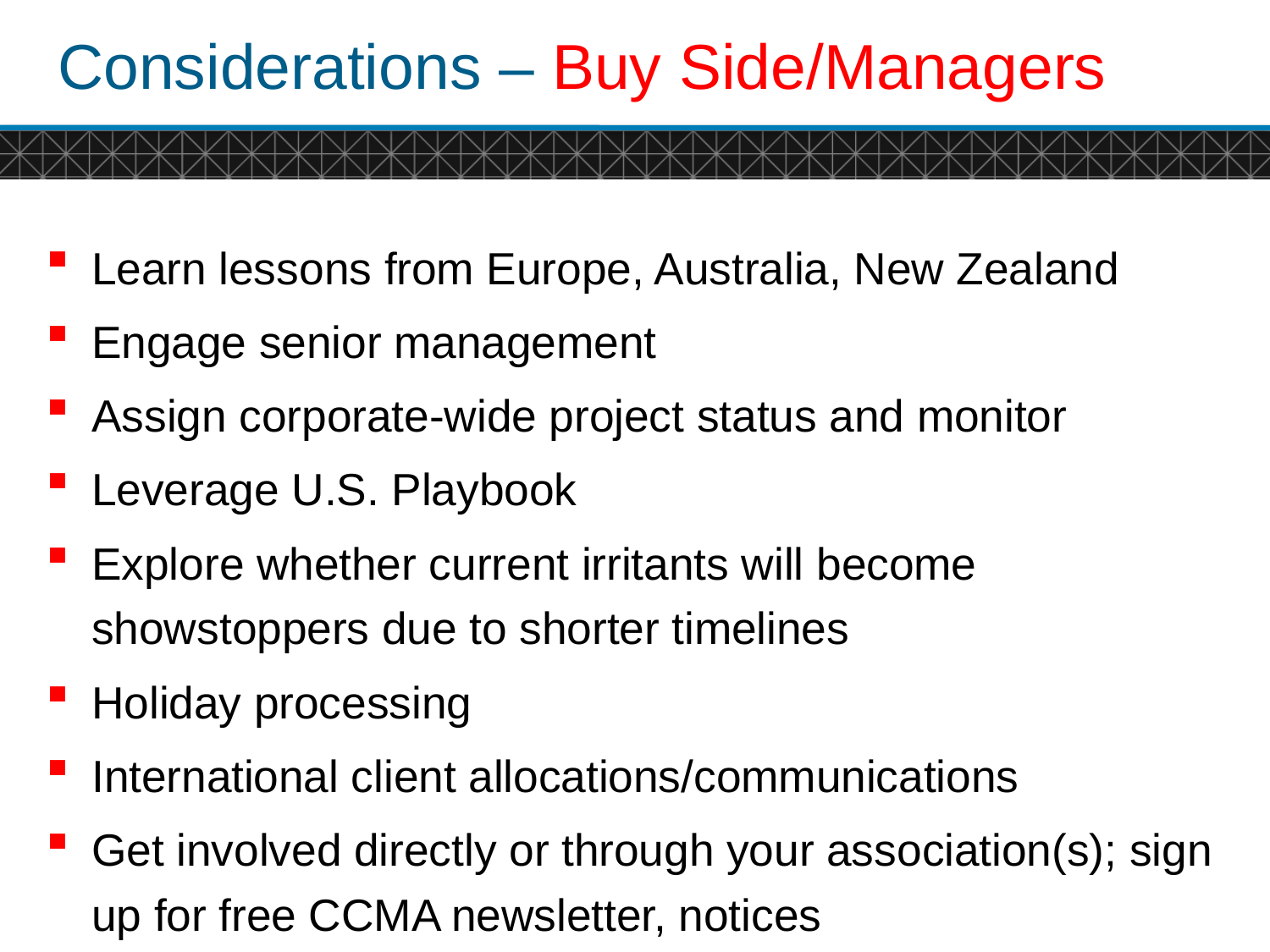

# Considerations – Buy Side/Managers
Learn lessons from Europe, Australia, New Zealand
Engage senior management
Assign corporate-wide project status and monitor
Leverage U.S. Playbook
Explore whether current irritants will become showstoppers due to shorter timelines
Holiday processing
International client allocations/communications
Get involved directly or through your association(s); sign up for free CCMA newsletter, notices